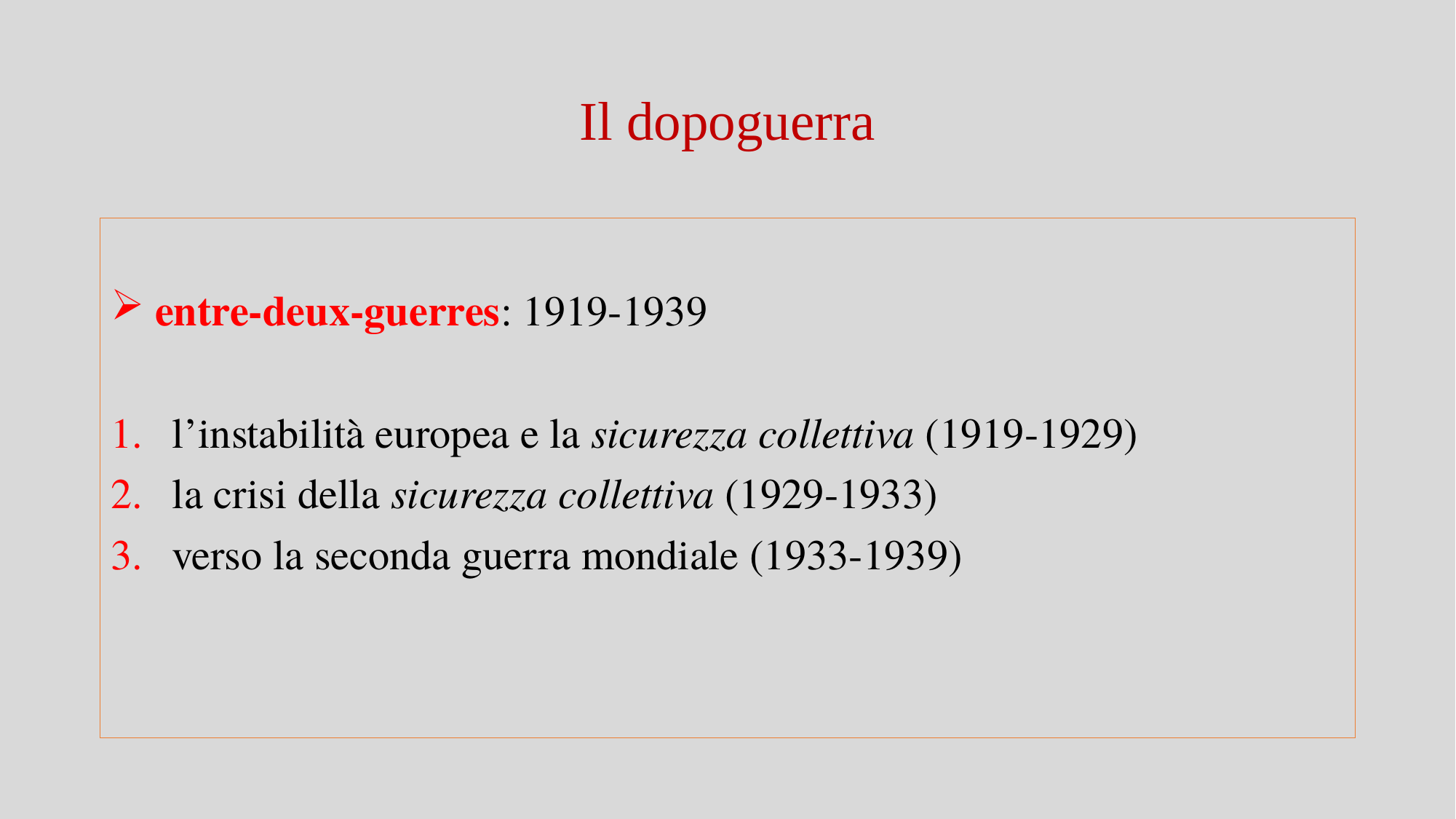

# Il dopoguerra

 entre-deux-guerres: 1919-1939

l’instabilità europea e la sicurezza collettiva (1919-1929)
la crisi della sicurezza collettiva (1929-1933)
verso la seconda guerra mondiale (1933-1939)